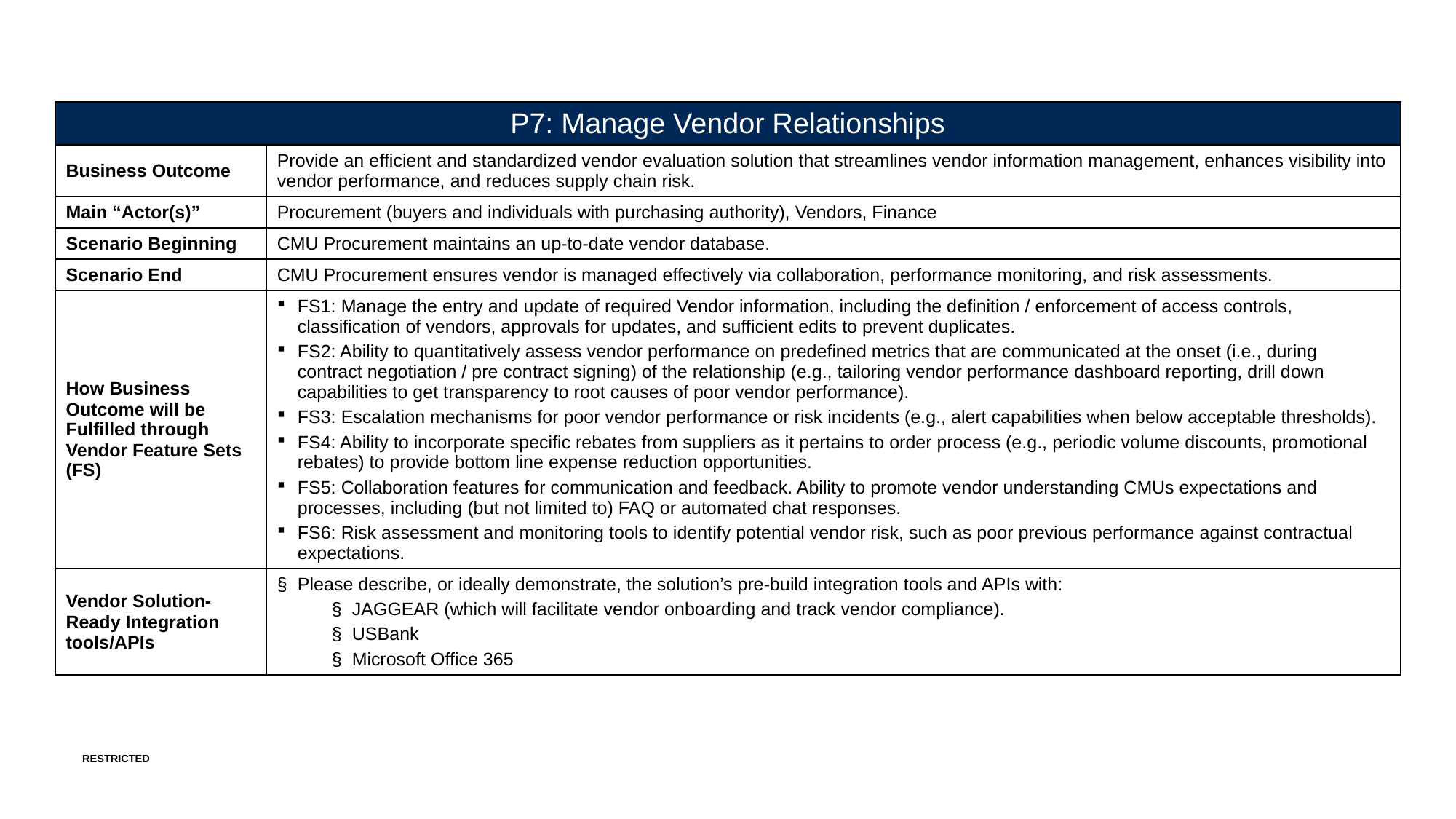

| P7: Manage Vendor Relationships |  |
| --- | --- |
| Business Outcome | Provide an efficient and standardized vendor evaluation solution that streamlines vendor information management, enhances visibility into vendor performance, and reduces supply chain risk. |
| Main “Actor(s)” | Procurement (buyers and individuals with purchasing authority), Vendors, Finance |
| Scenario Beginning | CMU Procurement maintains an up-to-date vendor database. |
| Scenario End | CMU Procurement ensures vendor is managed effectively via collaboration, performance monitoring, and risk assessments. |
| How Business Outcome will be Fulfilled through Vendor Feature Sets (FS) | FS1: Manage the entry and update of required Vendor information, including the definition / enforcement of access controls, classification of vendors, approvals for updates, and sufficient edits to prevent duplicates.  FS2: Ability to quantitatively assess vendor performance on predefined metrics that are communicated at the onset (i.e., during contract negotiation / pre contract signing) of the relationship (e.g., tailoring vendor performance dashboard reporting, drill down capabilities to get transparency to root causes of poor vendor performance). FS3: Escalation mechanisms for poor vendor performance or risk incidents (e.g., alert capabilities when below acceptable thresholds). FS4: Ability to incorporate specific rebates from suppliers as it pertains to order process (e.g., periodic volume discounts, promotional rebates) to provide bottom line expense reduction opportunities. FS5: Collaboration features for communication and feedback. Ability to promote vendor understanding CMUs expectations and processes, including (but not limited to) FAQ or automated chat responses. FS6: Risk assessment and monitoring tools to identify potential vendor risk, such as poor previous performance against contractual expectations. |
| Vendor Solution-Ready Integration tools/APIs | Please describe, or ideally demonstrate, the solution’s pre-build integration tools and APIs with: JAGGEAR (which will facilitate vendor onboarding and track vendor compliance). USBank Microsoft Office 365 |